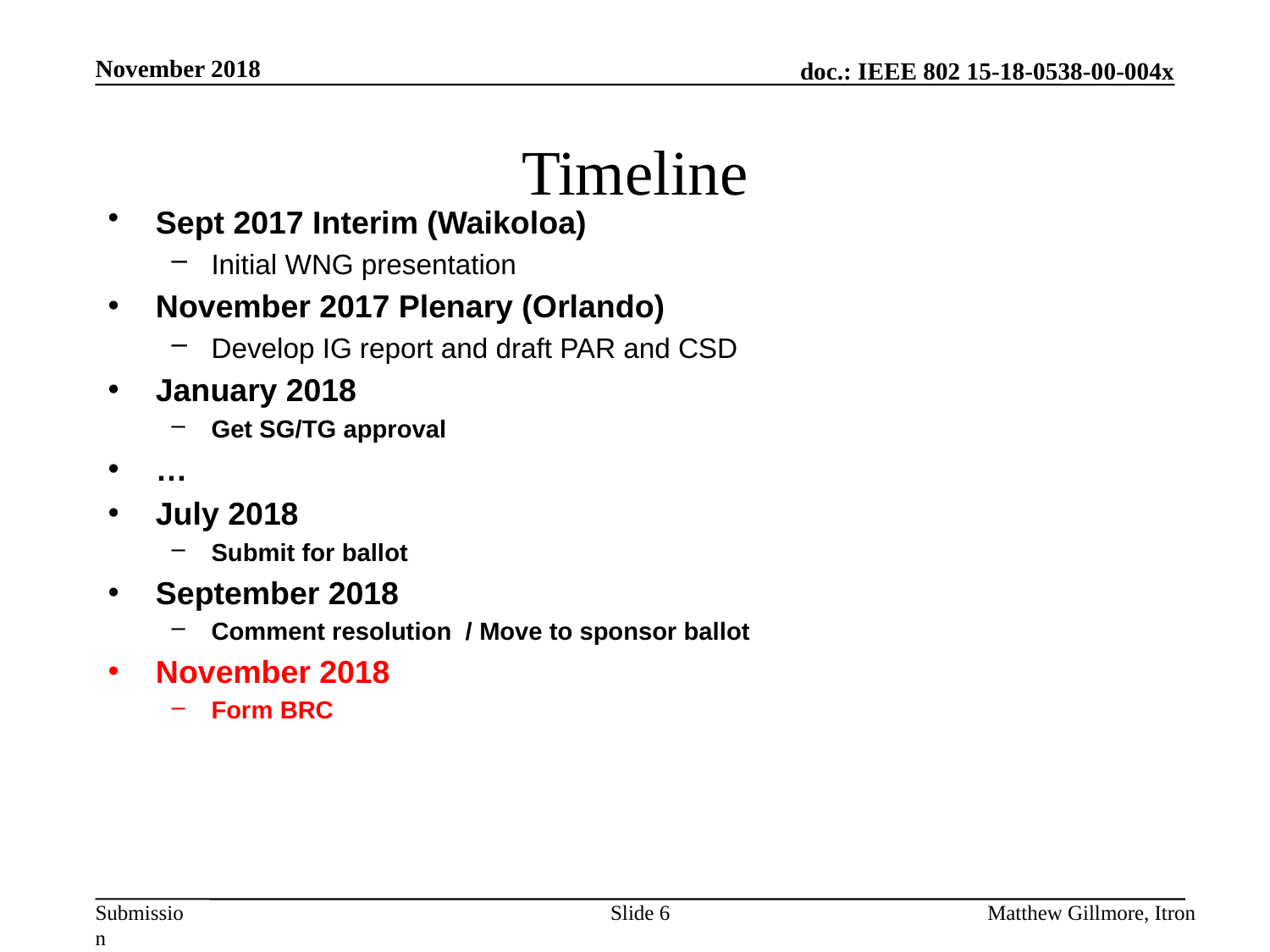

November 2018
# Timeline
Sept 2017 Interim (Waikoloa)
Initial WNG presentation
November 2017 Plenary (Orlando)
Develop IG report and draft PAR and CSD
January 2018
Get SG/TG approval
…
July 2018
Submit for ballot
September 2018
Comment resolution  / Move to sponsor ballot
November 2018
Form BRC
Slide 6
Matthew Gillmore, Itron